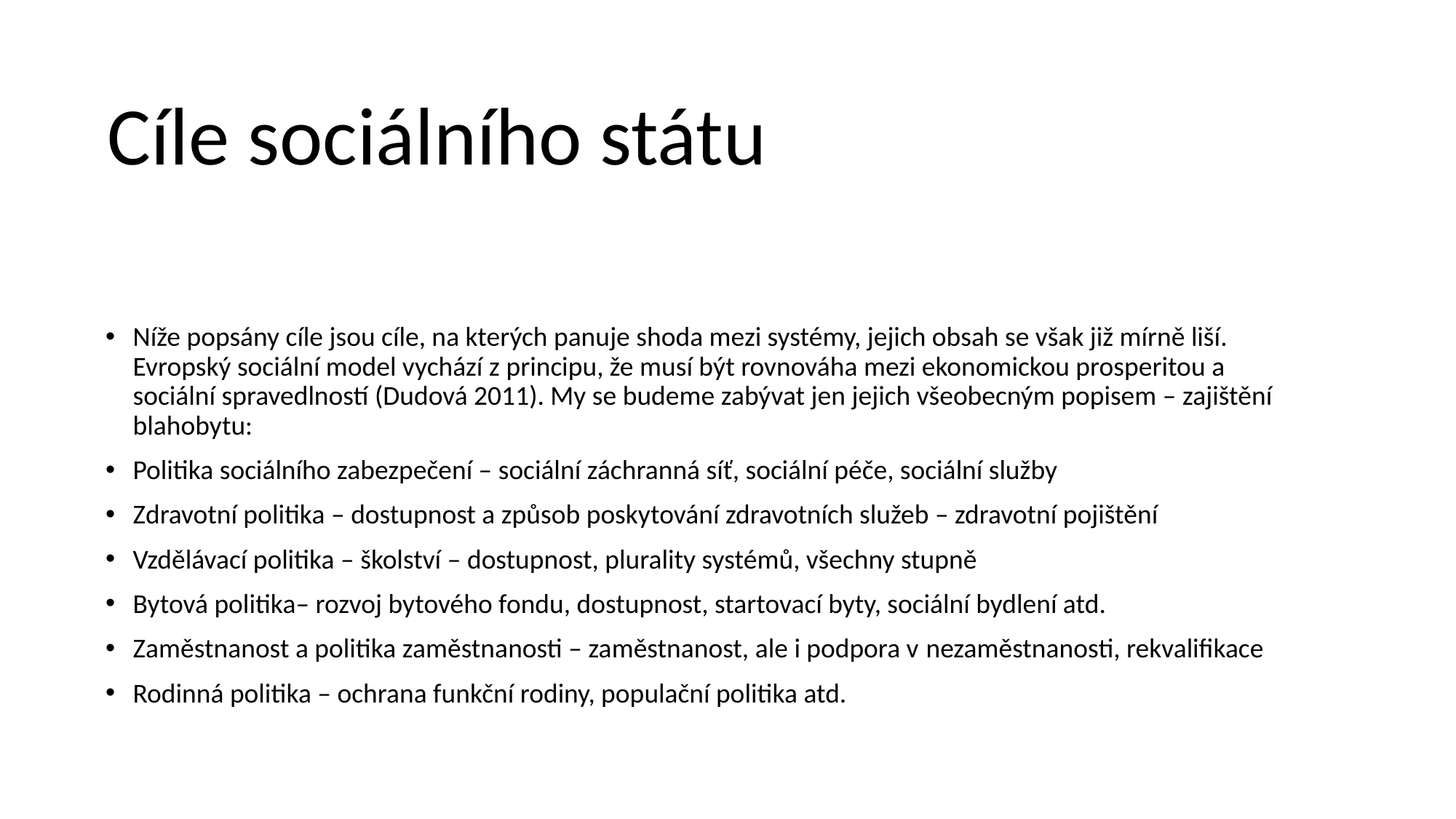

# Cíle sociálního státu
Níže popsány cíle jsou cíle, na kterých panuje shoda mezi systémy, jejich obsah se však již mírně liší. Evropský sociální model vychází z principu, že musí být rovnováha mezi ekonomickou prosperitou a sociální spravedlností (Dudová 2011). My se budeme zabývat jen jejich všeobecným popisem – zajištění blahobytu:
Politika sociálního zabezpečení – sociální záchranná síť, sociální péče, sociální služby
Zdravotní politika – dostupnost a způsob poskytování zdravotních služeb – zdravotní pojištění
Vzdělávací politika – školství – dostupnost, plurality systémů, všechny stupně
Bytová politika– rozvoj bytového fondu, dostupnost, startovací byty, sociální bydlení atd.
Zaměstnanost a politika zaměstnanosti – zaměstnanost, ale i podpora v nezaměstnanosti, rekvalifikace
Rodinná politika – ochrana funkční rodiny, populační politika atd.